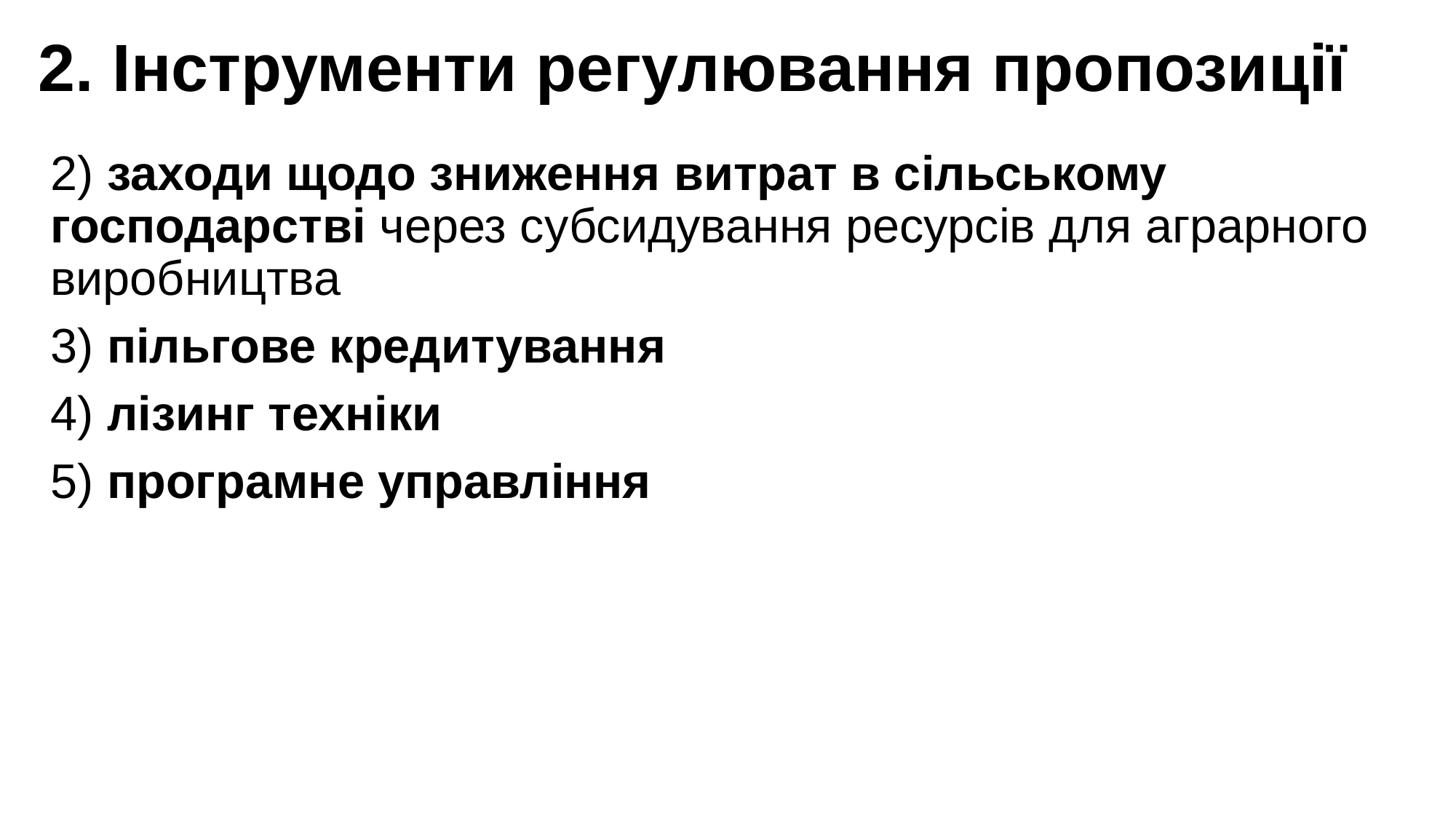

# 2. Інструменти регулювання пропозиції
2) заходи щодо зниження витрат в сільському господарстві через субсидування ресурсів для аграрного виробництва
3) пільгове кредитування
4) лізинг техніки
5) програмне управління